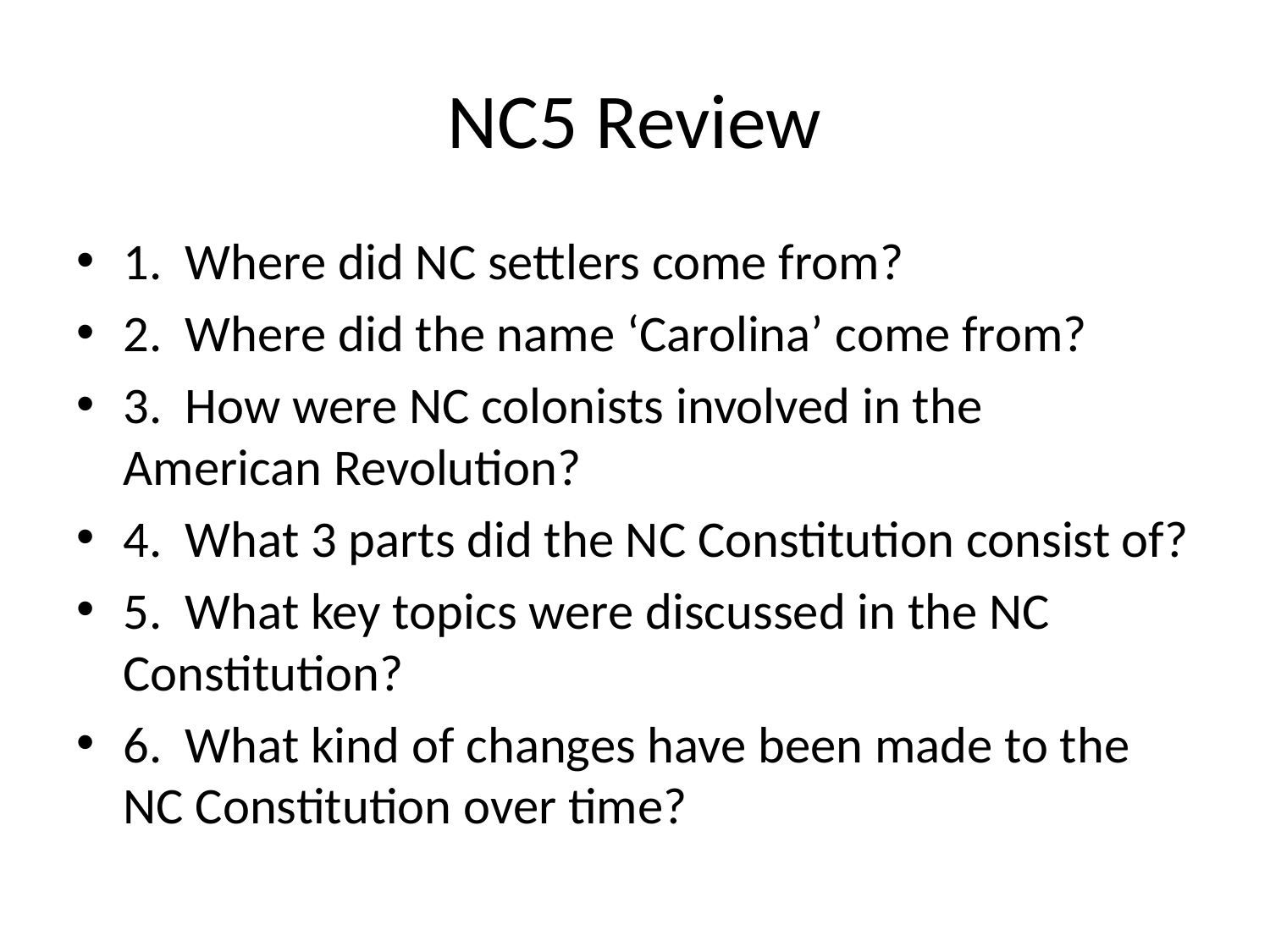

# NC5 Review
1.  Where did NC settlers come from?
2.  Where did the name ‘Carolina’ come from?
3.  How were NC colonists involved in the American Revolution?
4.  What 3 parts did the NC Constitution consist of?
5.  What key topics were discussed in the NC Constitution?
6.  What kind of changes have been made to the NC Constitution over time?